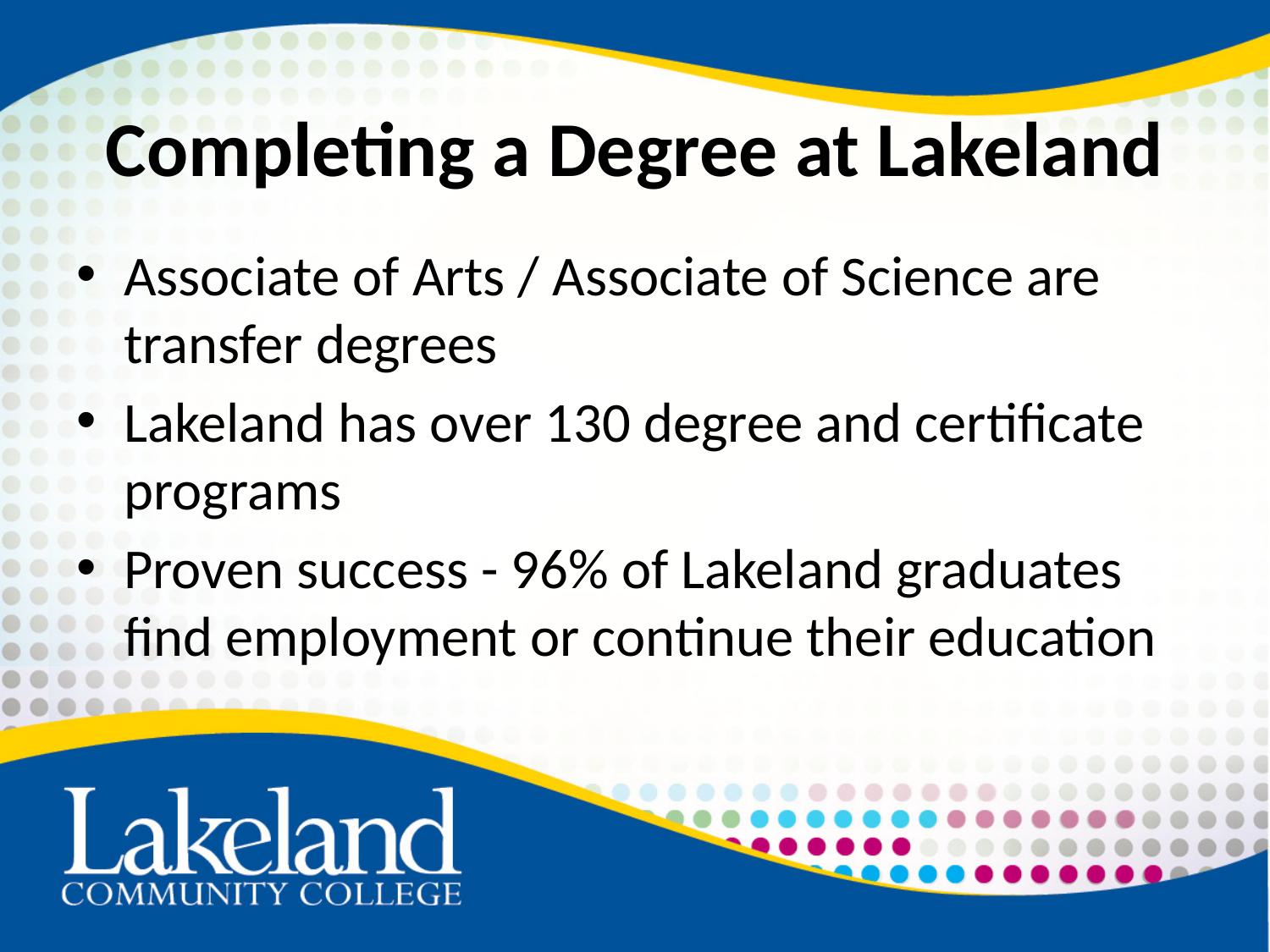

# Completing a Degree at Lakeland
Associate of Arts / Associate of Science are transfer degrees
Lakeland has over 130 degree and certificate programs
Proven success - 96% of Lakeland graduates find employment or continue their education